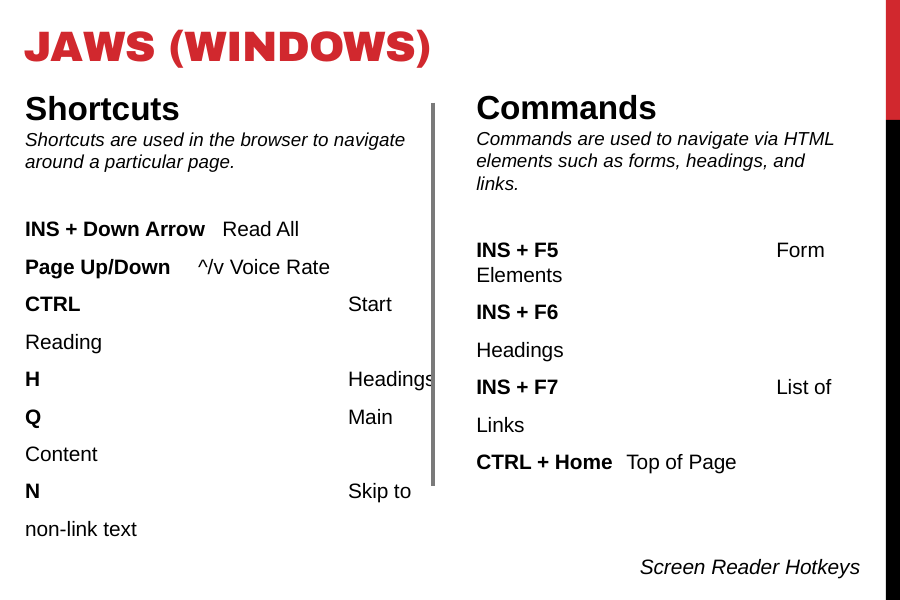

# JAWS (Windows)
Commands
Commands are used to navigate via HTML elements such as forms, headings, and links.

INS + F5		Form Elements
INS + F6		Headings
INS + F7		List of Links
CTRL + Home	Top of Page
Shortcuts
Shortcuts are used in the browser to navigate around a particular page.

INS + Down Arrow   Read All
Page Up/Down	    ^/v Voice Rate
CTRL		    Start Reading
H		    Headings
Q		    Main Content
N		    Skip to non-link text

Screen Reader Hotkeys